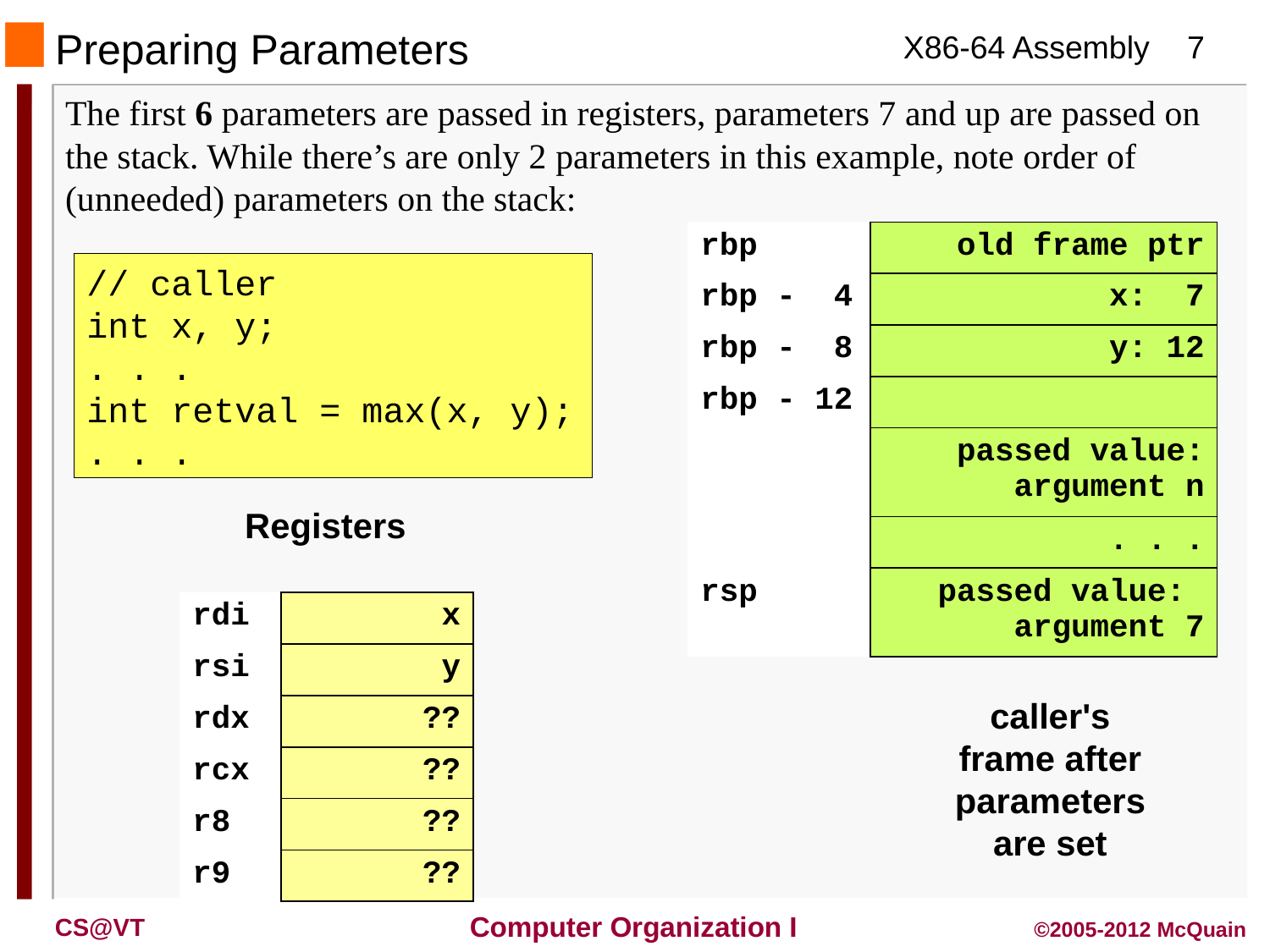

Preparing Parameters
The first 6 parameters are passed in registers, parameters 7 and up are passed on the stack. While there’s are only 2 parameters in this example, note order of (unneeded) parameters on the stack:
| rbp | old frame ptr |
| --- | --- |
| rbp - 4 | x: 7 |
| rbp - 8 | y: 12 |
| rbp - 12 |  |
|  | passed value: argument n |
|  | . . . |
| rsp | passed value: argument 7 |
// caller
int x, y;
. . .
int retval = max(x, y);
. . .
Registers
| rdi | x |
| --- | --- |
| rsi | y |
| rdx | ?? |
| rcx | ?? |
| r8 | ?? |
| r9 | ?? |
caller's frame after parameters are set